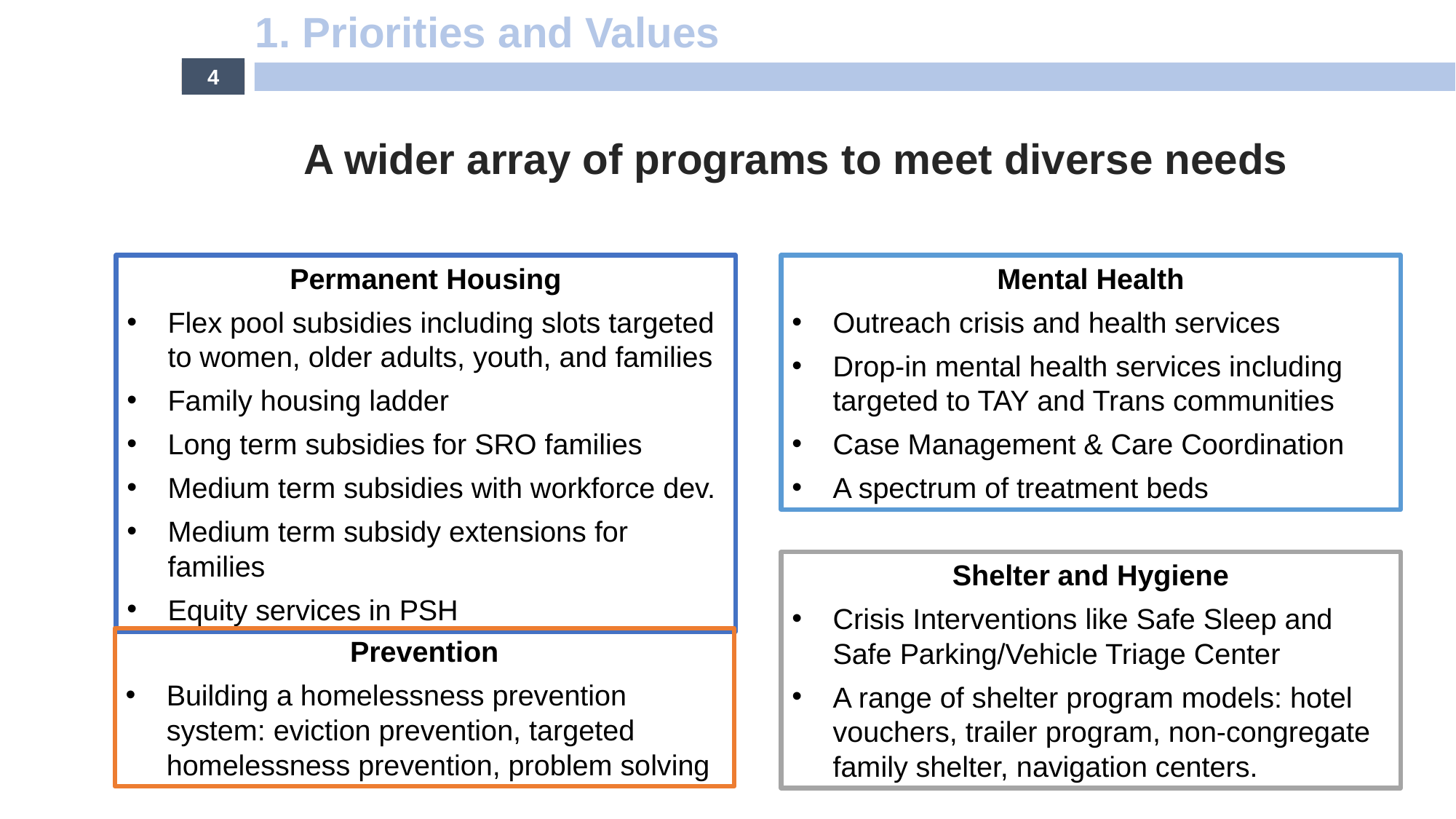

1. Priorities and Values
4

A wider array of programs to meet diverse needs

Permanent Housing
Flex pool subsidies including slots targeted to women, older adults, youth, and families
Family housing ladder
Long term subsidies for SRO families
Medium term subsidies with workforce dev.
Medium term subsidy extensions for families
Equity services in PSH
Mental Health
Outreach crisis and health services
Drop-in mental health services including targeted to TAY and Trans communities
Case Management & Care Coordination
A spectrum of treatment beds
Shelter and Hygiene
Crisis Interventions like Safe Sleep and Safe Parking/Vehicle Triage Center
A range of shelter program models: hotel vouchers, trailer program, non-congregate family shelter, navigation centers.
Prevention
Building a homelessness prevention system: eviction prevention, targeted homelessness prevention, problem solving